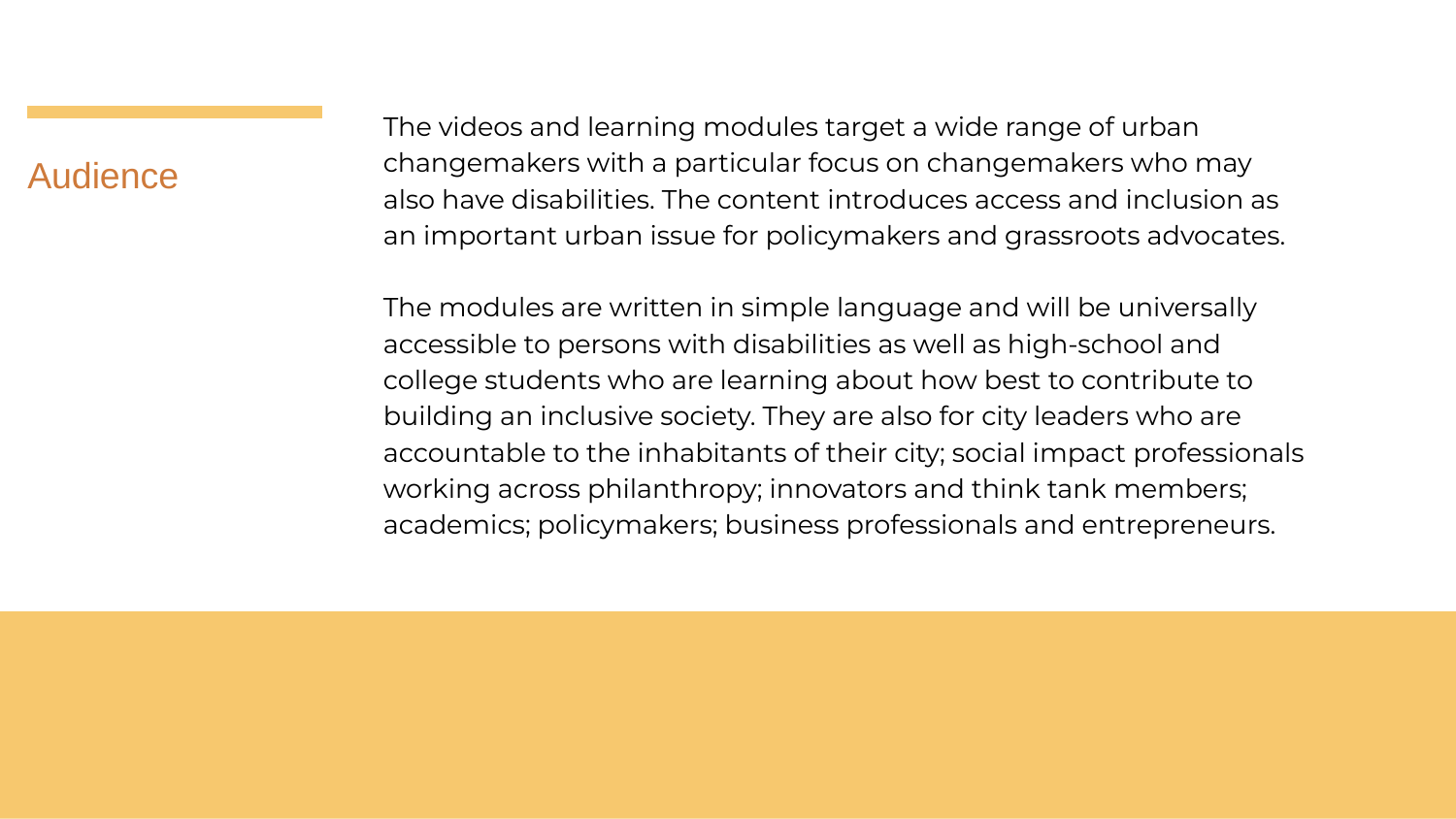

The videos and learning modules target a wide range of urban changemakers with a particular focus on changemakers who may also have disabilities. The content introduces access and inclusion as an important urban issue for policymakers and grassroots advocates.

The modules are written in simple language and will be universally accessible to persons with disabilities as well as high-school and college students who are learning about how best to contribute to building an inclusive society. They are also for city leaders who are accountable to the inhabitants of their city; social impact professionals working across philanthropy; innovators and think tank members; academics; policymakers; business professionals and entrepreneurs.
# Audience